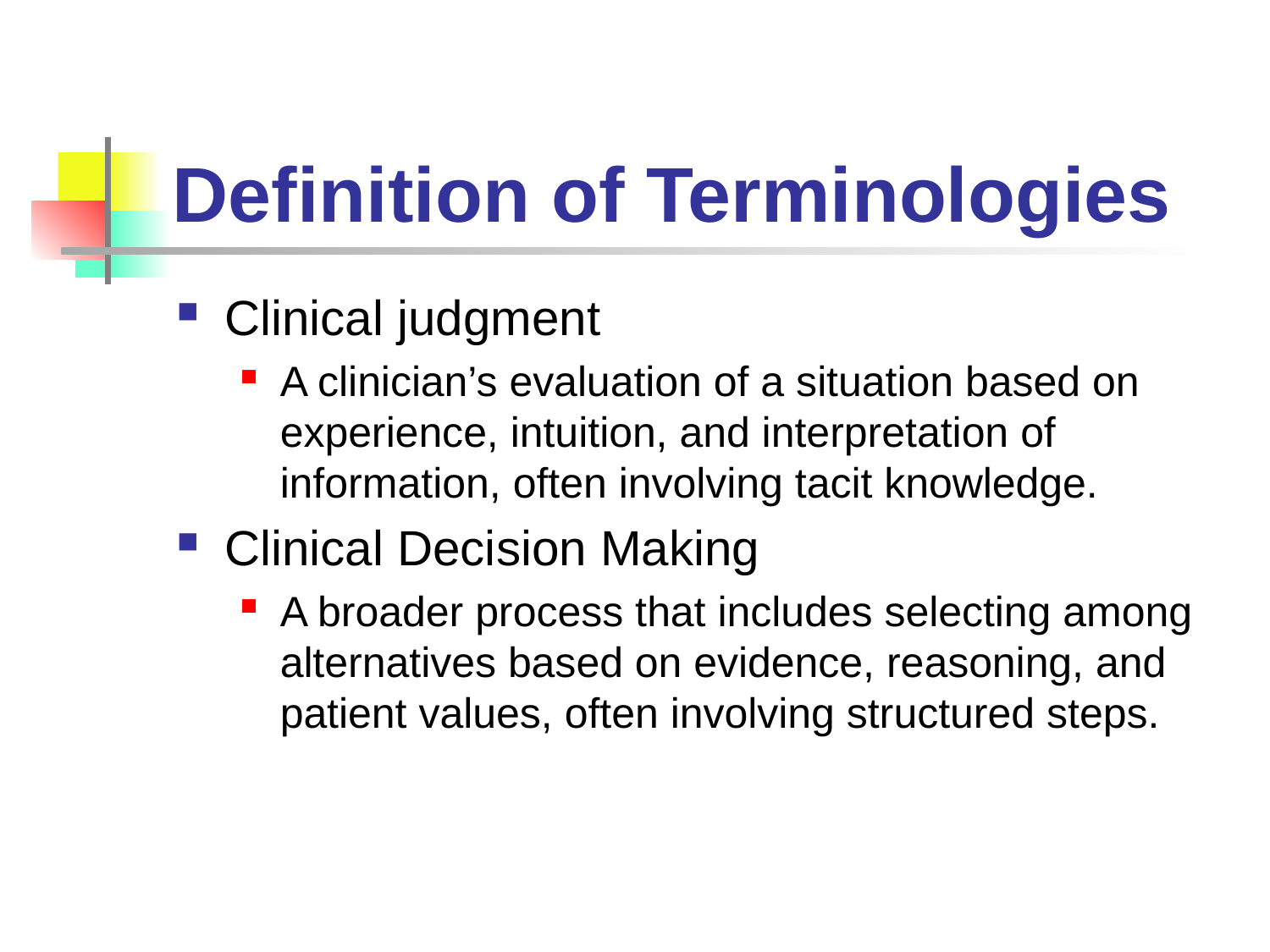

# Definition of Terminologies
Clinical judgment
A clinician’s evaluation of a situation based on experience, intuition, and interpretation of information, often involving tacit knowledge.
Clinical Decision Making
A broader process that includes selecting among alternatives based on evidence, reasoning, and patient values, often involving structured steps.